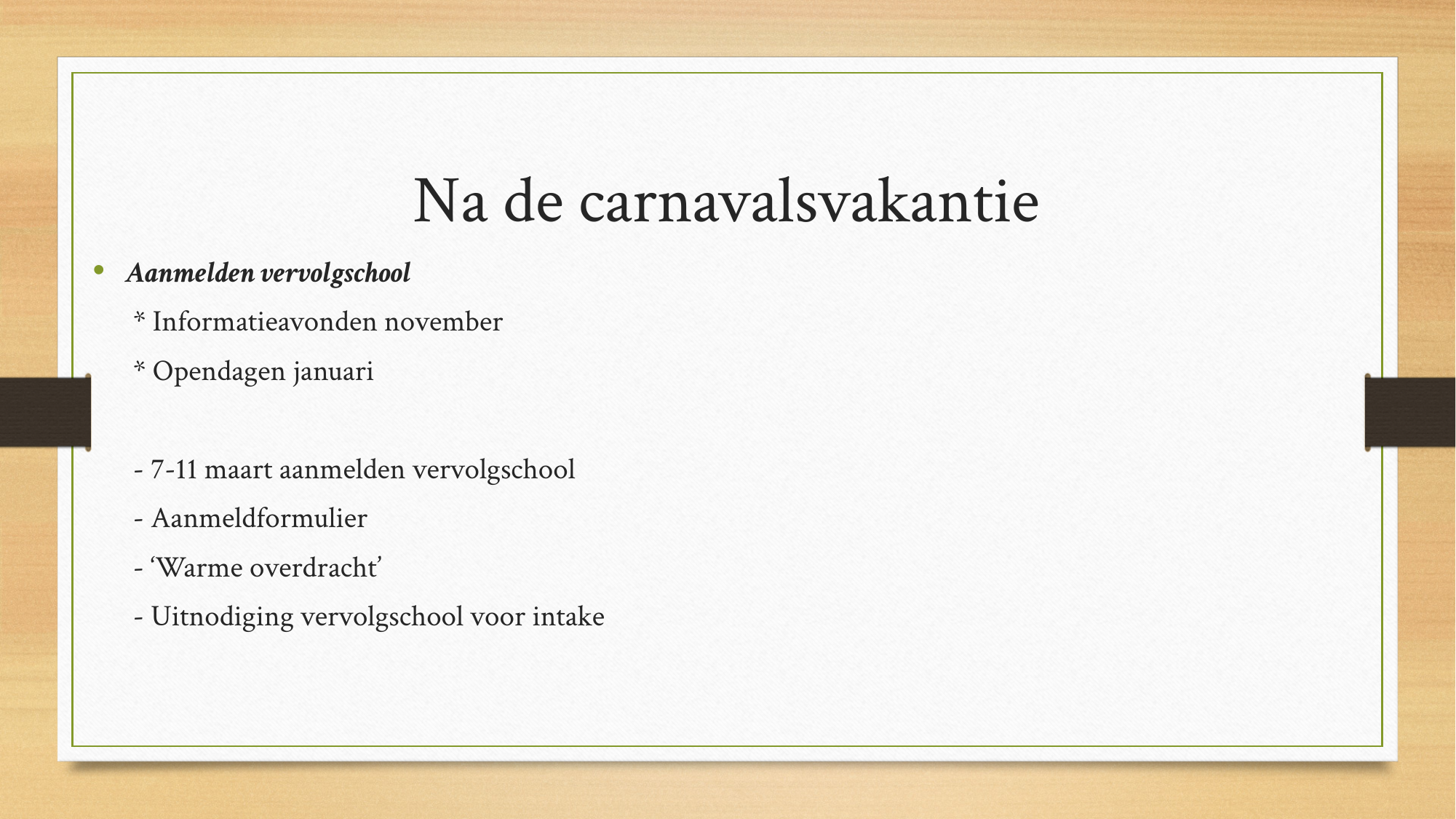

# Na de carnavalsvakantie
Aanmelden vervolgschool
      * Informatieavonden november
      * Opendagen januari

      - 7-11 maart aanmelden vervolgschool
      - Aanmeldformulier
      - ‘Warme overdracht’
      - Uitnodiging vervolgschool voor intake